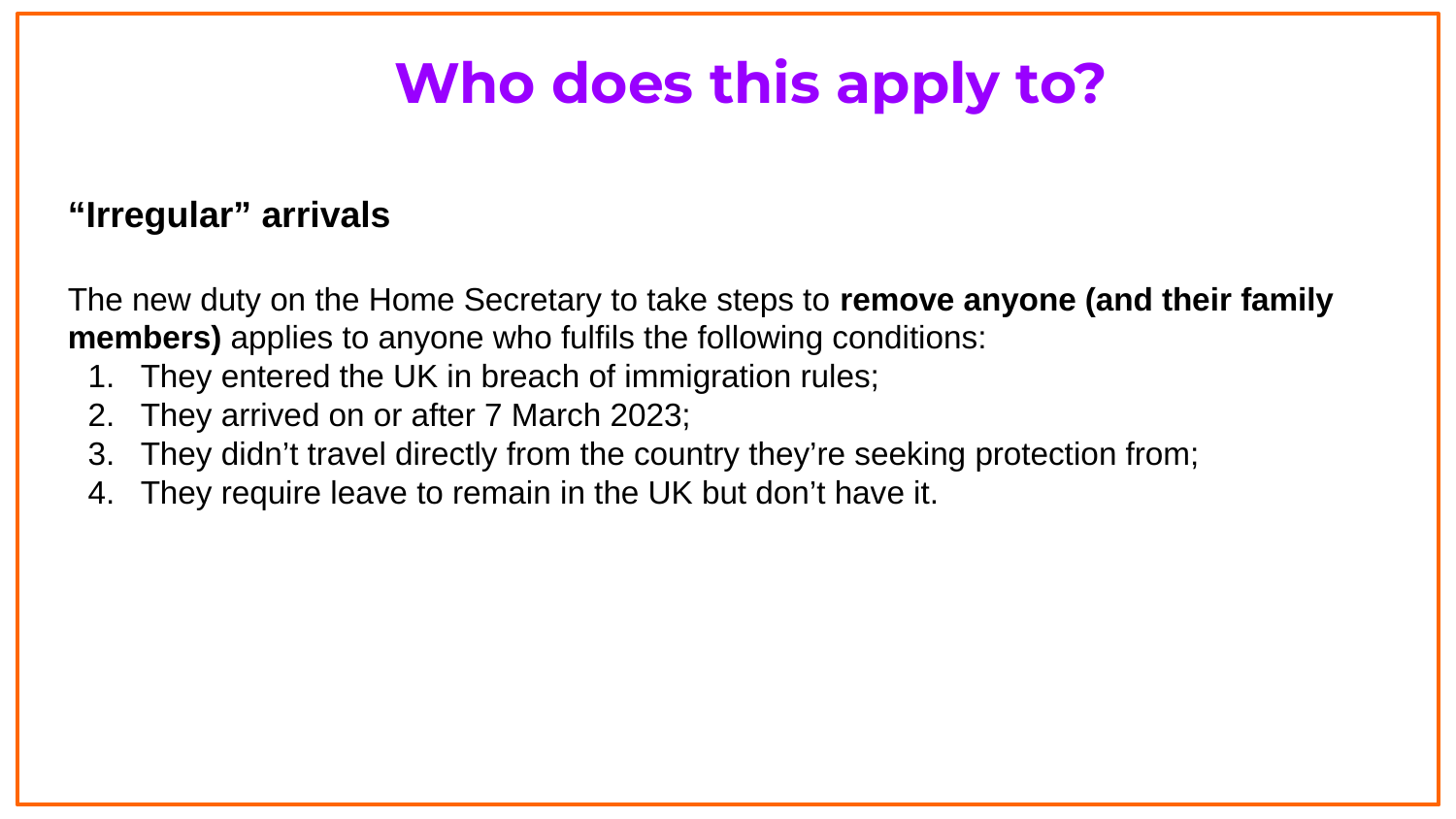

Who does this apply to?

“Irregular” arrivals

The new duty on the Home Secretary to take steps to remove anyone (and their family members) applies to anyone who fulfils the following conditions:
They entered the UK in breach of immigration rules;
They arrived on or after 7 March 2023;
They didn’t travel directly from the country they’re seeking protection from;
They require leave to remain in the UK but don’t have it.